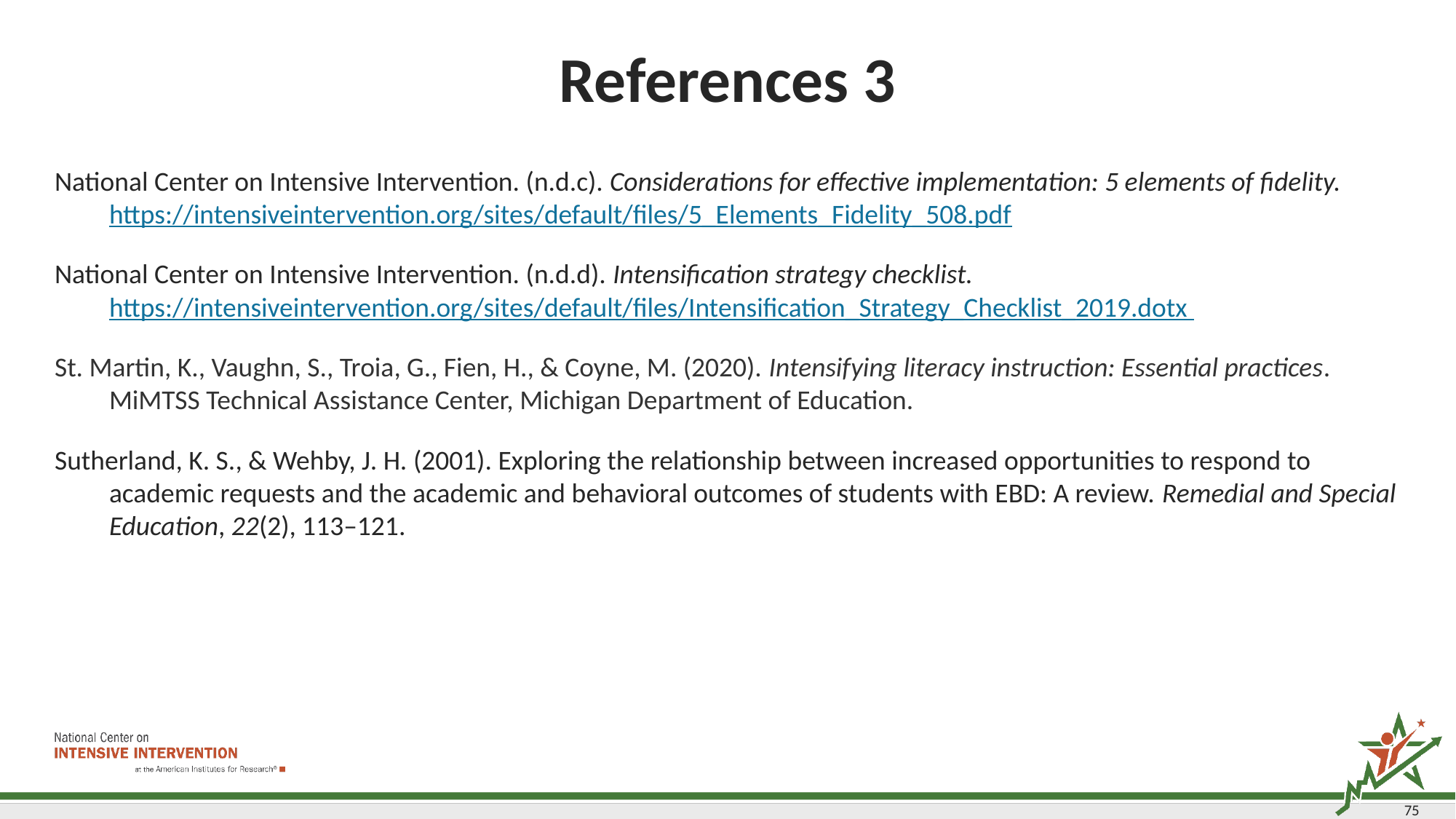

References 3
National Center on Intensive Intervention. (n.d.c). Considerations for effective implementation: 5 elements of fidelity. https://intensiveintervention.org/sites/default/files/5_Elements_Fidelity_508.pdf
National Center on Intensive Intervention. (n.d.d). Intensification strategy checklist. https://intensiveintervention.org/sites/default/files/Intensification_Strategy_Checklist_2019.dotx
St. Martin, K., Vaughn, S., Troia, G., Fien, H., & Coyne, M. (2020). Intensifying literacy instruction: Essential practices. MiMTSS Technical Assistance Center, Michigan Department of Education.
Sutherland, K. S., & Wehby, J. H. (2001). Exploring the relationship between increased opportunities to respond to academic requests and the academic and behavioral outcomes of students with EBD: A review. Remedial and Special Education, 22(2), 113–121.
75